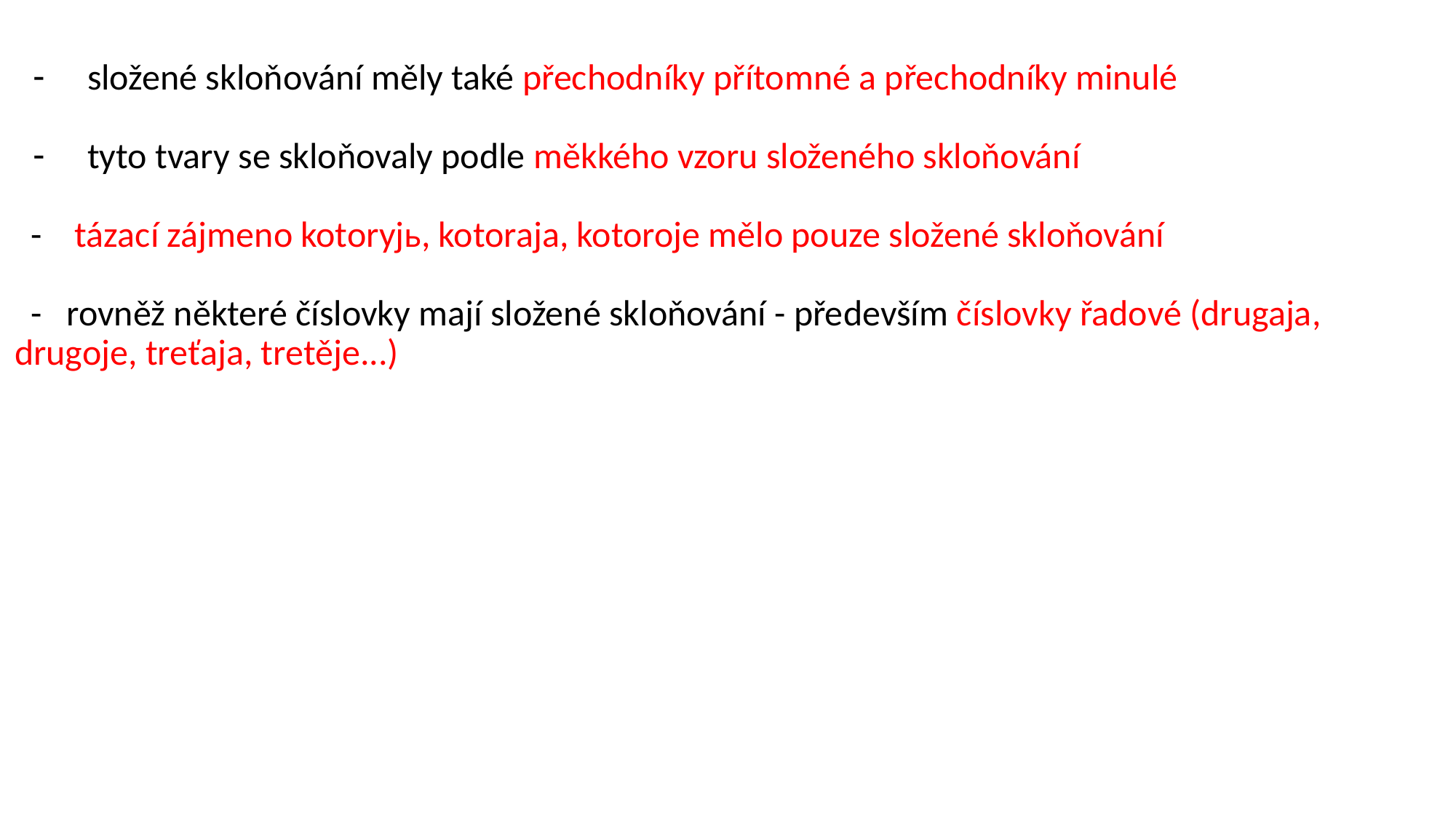

složené skloňování měly také přechodníky přítomné a přechodníky minulé

tyto tvary se skloňovaly podle měkkého vzoru složeného skloňování

  -    tázací zájmeno kotoryjь, kotoraja, kotoroje mělo pouze složené skloňování

  -   rovněž některé číslovky mají složené skloňování - především číslovky řadové (drugaja, drugoje, treťaja, tretěje...)